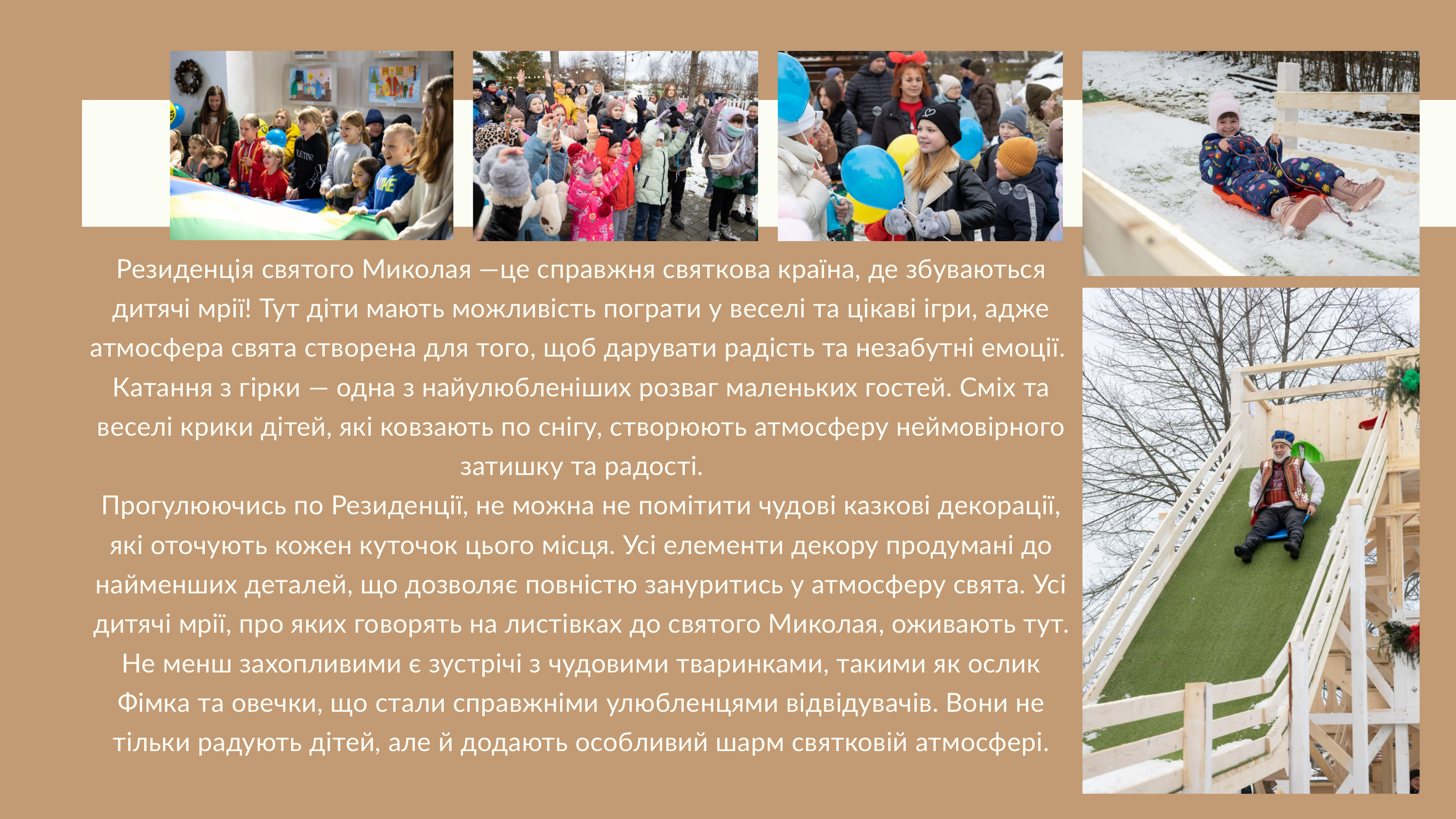

Резиденція святого Миколая —це справжня святкова країна, де збуваються дитячі мрії! Тут діти мають можливість пограти у веселі та цікаві ігри, адже атмосфера свята створена для того, щоб дарувати радість та незабутні емоції.
Катання з гірки — одна з найулюбленіших розваг маленьких гостей. Сміх та веселі крики дітей, які ковзають по снігу, створюють атмосферу неймовірного затишку та радості.
Прогулюючись по Резиденції, не можна не помітити чудові казкові декорації, які оточують кожен куточок цього місця. Усі елементи декору продумані до найменших деталей, що дозволяє повністю зануритись у атмосферу свята. Усі дитячі мрії, про яких говорять на листівках до святого Миколая, оживають тут.
Не менш захопливими є зустрічі з чудовими тваринками, такими як ослик Фімка та овечки, що стали справжніми улюбленцями відвідувачів. Вони не тільки радують дітей, але й додають особливий шарм святковій атмосфері.